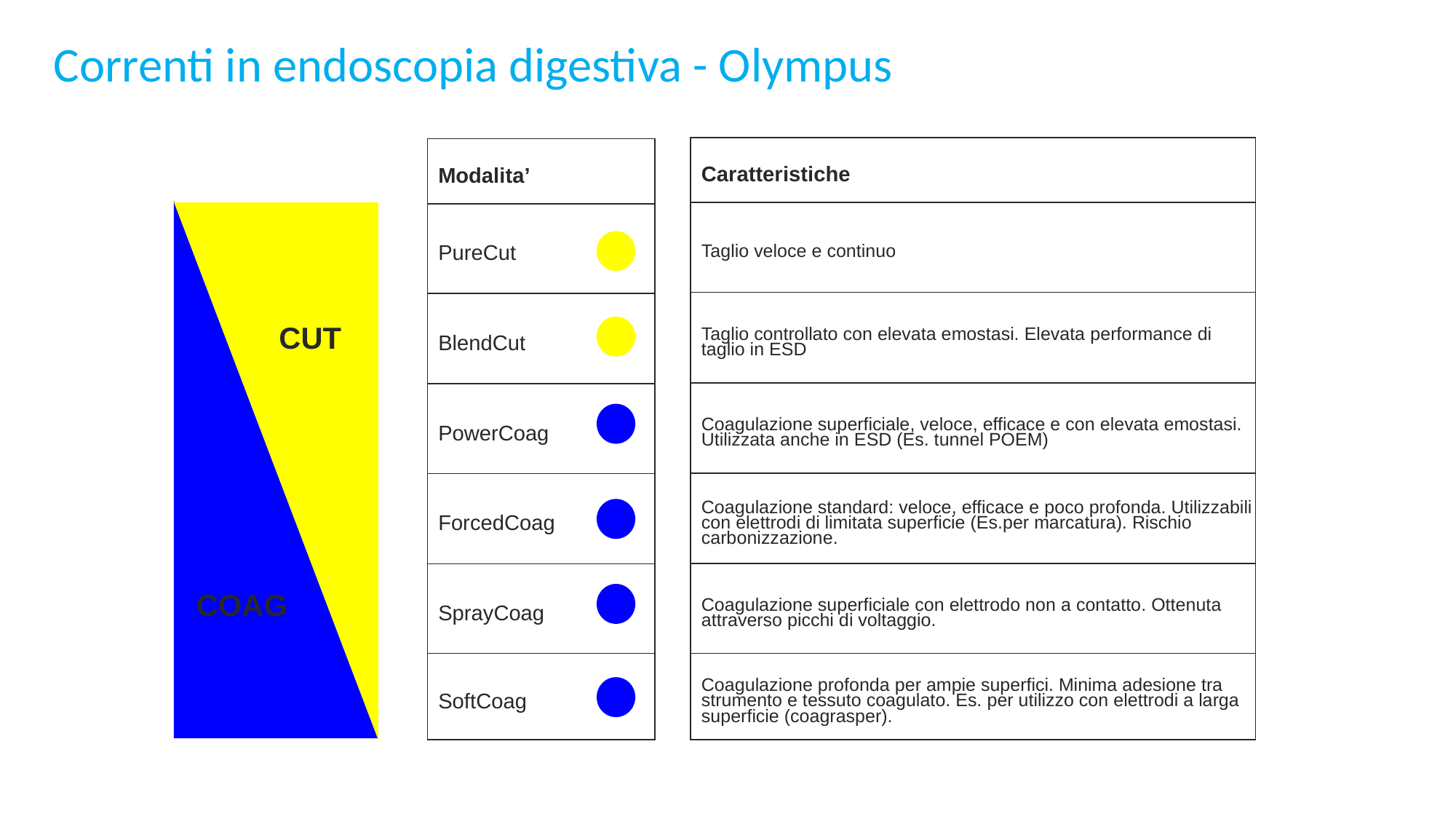

Correnti in endoscopia digestiva - Olympus
| Caratteristiche |
| --- |
| Taglio veloce e continuo |
| Taglio controllato con elevata emostasi. Elevata performance di taglio in ESD |
| Coagulazione superficiale, veloce, efficace e con elevata emostasi. Utilizzata anche in ESD (Es. tunnel POEM) |
| Coagulazione standard: veloce, efficace e poco profonda. Utilizzabili con elettrodi di limitata superficie (Es.per marcatura). Rischio carbonizzazione. |
| Coagulazione superficiale con elettrodo non a contatto. Ottenuta attraverso picchi di voltaggio. |
| Coagulazione profonda per ampie superfici. Minima adesione tra strumento e tessuto coagulato. Es. per utilizzo con elettrodi a larga superficie (coagrasper). |
| Modalita’ |
| --- |
| PureCut |
| BlendCut |
| PowerCoag |
| ForcedCoag |
| SprayCoag |
| SoftCoag |
COAG
CUT